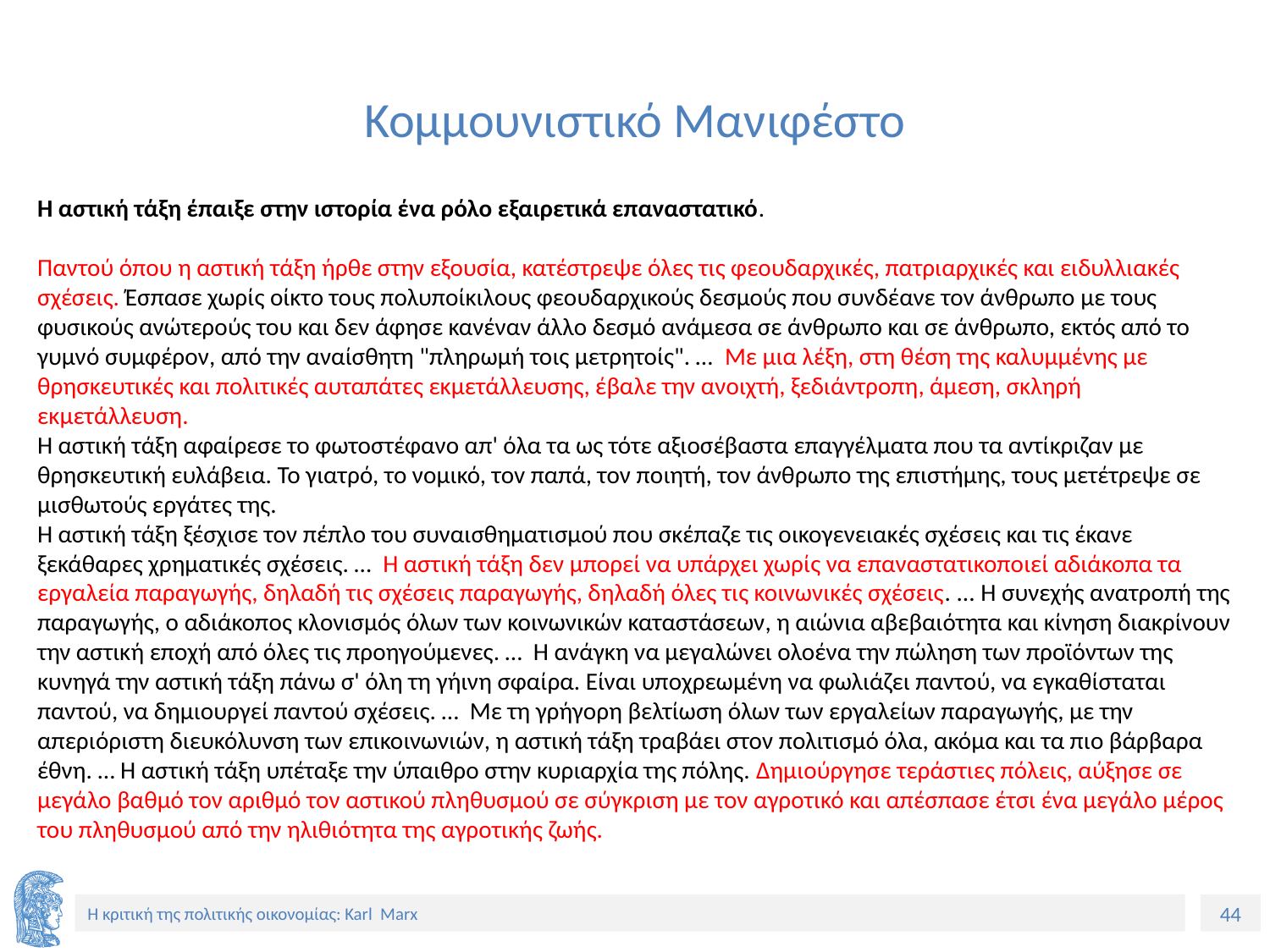

# Κομμουνιστικό Μανιφέστο
Η αστική τάξη έπαιξε στην ιστορία ένα ρόλο εξαιρετικά επαναστατικό.

Παντού όπου η αστική τάξη ήρθε στην εξουσία, κατέστρεψε όλες τις φεουδαρχικές, πατριαρχικές και ειδυλλιακές σχέσεις. Έσπασε χωρίς οίκτο τους πολυποίκιλους φεουδαρχικούς δεσμούς που συνδέανε τον άνθρωπο με τους φυσικούς ανώτερούς του και δεν άφησε κανέναν άλλο δεσμό ανάμεσα σε άνθρωπο και σε άνθρωπο, εκτός από το γυμνό συμφέρον, από την αναίσθητη "πληρωμή τοις μετρητοίς". …  Με μια λέξη, στη θέση της καλυμμένης με θρησκευτικές και πολιτικές αυταπάτες εκμετάλλευσης, έβαλε την ανοιχτή, ξεδιάντροπη, άμεση, σκληρή εκμετάλλευση.
Η αστική τάξη αφαίρεσε το φωτοστέφανο απ' όλα τα ως τότε αξιοσέβαστα επαγγέλματα που τα αντίκριζαν με θρησκευτική ευλάβεια. Το γιατρό, τo νομικό, τov παπά, τον ποιητή, τον άνθρωπο της επιστήμης, τους μετέτρεψε σε μισθωτούς εργάτες της.
Η αστική τάξη ξέσχισε τον πέπλο του συναισθηματισμού που σκέπαζε τις οικογενειακές σχέσεις και τις έκανε ξεκάθαρες χρηματικές σχέσεις. …  Η αστική τάξη δεν μπορεί να υπάρχει χωρίς να επαναστατικοποιεί αδιάκοπα τα εργαλεία παραγωγής, δηλαδή τις σχέσεις παραγωγής, δηλαδή όλες τις κοινωνικές σχέσεις. ... Η συνεχής ανατροπή της παραγωγής, ο αδιάκοπος κλονισμός όλων των κοινωνικών καταστάσεων, η αιώνια αβεβαιότητα και κίνηση διακρίνουν την αστική εποχή από όλες τις προηγούμενες. …  Η ανάγκη να μεγαλώνει ολοένα την πώληση των προϊόντων της κυνηγά την αστική τάξη πάνω σ' όλη τη γήινη σφαίρα. Είναι υποχρεωμένη να φωλιάζει παντού, να εγκαθίσταται παντού, να δημιουργεί παντού σχέσεις. …  Με τη γρήγορη βελτίωση όλων των εργαλείων παραγωγής, με την απεριόριστη διευκόλυνση των επικοινωνιών, η αστική τάξη τραβάει στον πολιτισμό όλα, ακόμα και τα πιο βάρβαρα έθνη. … Η αστική τάξη υπέταξε την ύπαιθρο στην κυριαρχία της πόλης. Δημιούργησε τεράστιες πόλεις, αύξησε σε μεγάλο βαθμό τον αριθμό τον αστικού πληθυσμού σε σύγκριση με τον αγροτικό και απέσπασε έτσι ένα μεγάλο μέρος του πληθυσμού από την ηλιθιότητα της αγροτικής ζωής.